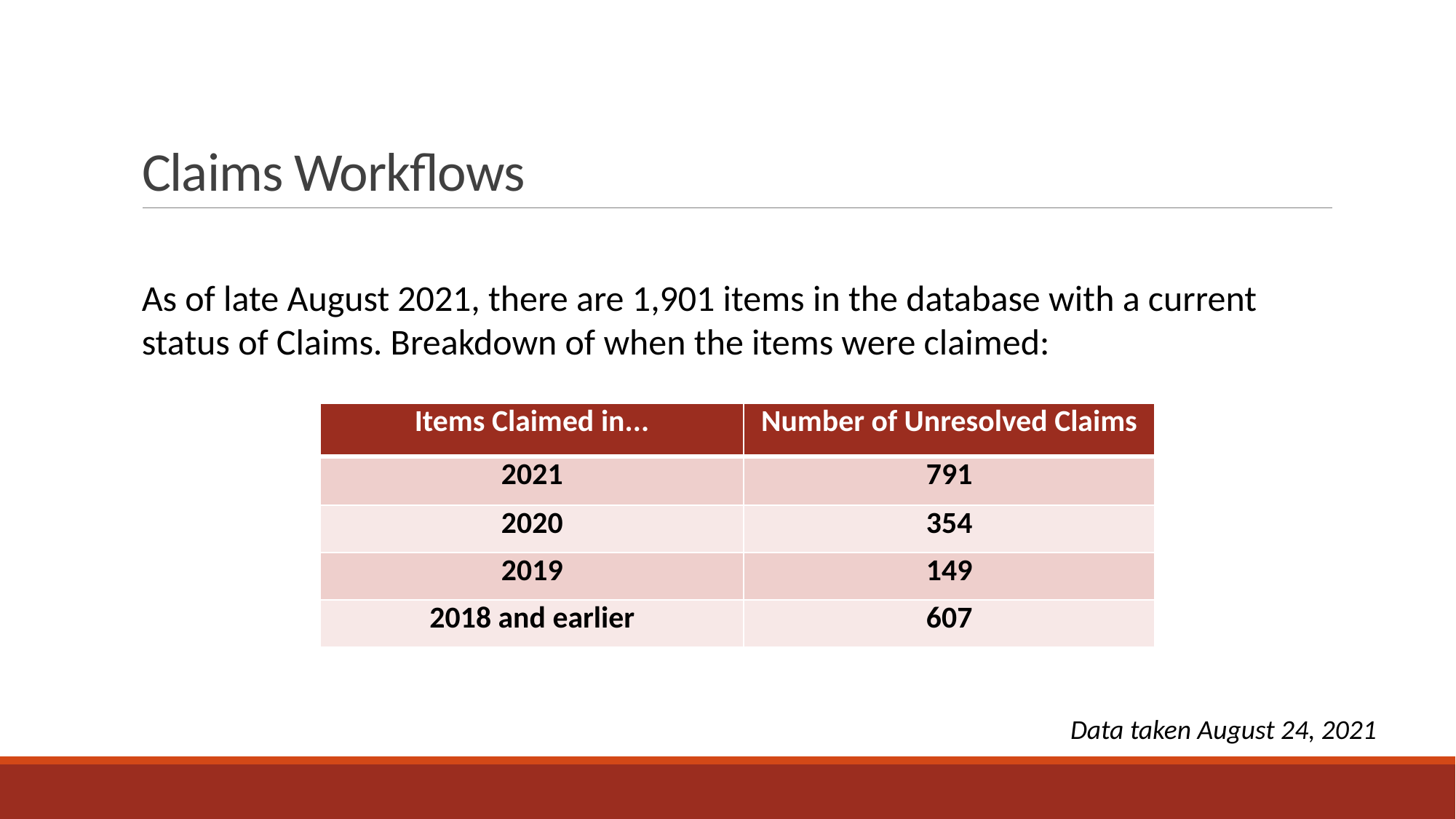

# Claims Workflows
As of late August 2021, there are 1,901 items in the database with a current status of Claims. Breakdown of when the items were claimed:

| Items Claimed in... | Number of Unresolved Claims |
| --- | --- |
| 2021 | 791 |
| 2020 | 354 |
| 2019 | 149 |
| 2018 and earlier | 607 |
Data taken August 24, 2021